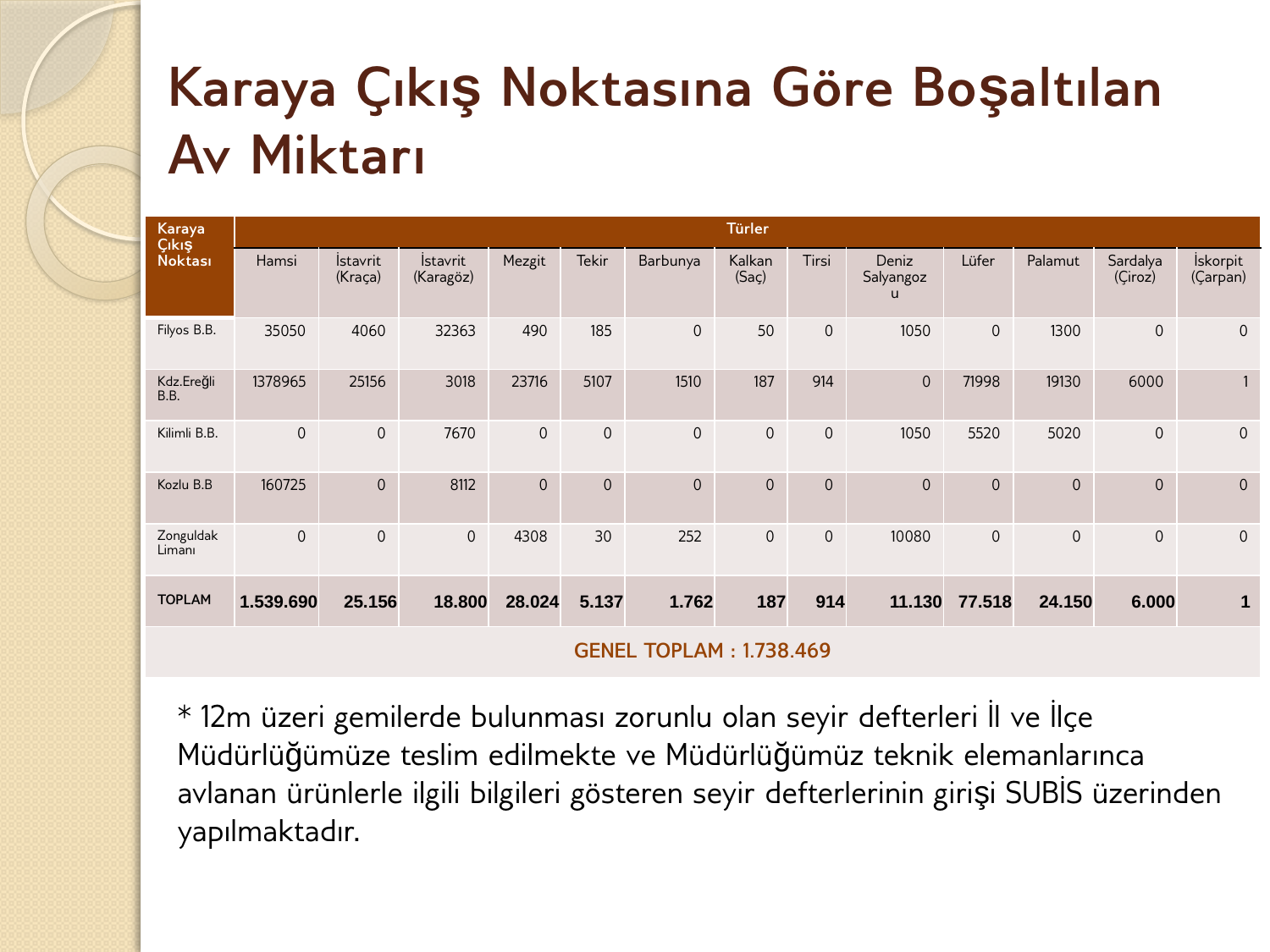

# Karaya Çıkış Noktasına Göre Boşaltılan Av Miktarı
| Karaya Çıkış Noktası | Türler |  |  |  |  |  |  |  |  |  |  |  |  |
| --- | --- | --- | --- | --- | --- | --- | --- | --- | --- | --- | --- | --- | --- |
|  | Hamsi | İstavrit (Kraça) | İstavrit (Karagöz) | Mezgit | Tekir | Barbunya | Kalkan (Saç) | Tirsi | Deniz Salyangozu | Lüfer | Palamut | Sardalya (Çiroz) | İskorpit (Çarpan) |
| Filyos B.B. | 35050 | 4060 | 32363 | 490 | 185 | 0 | 50 | 0 | 1050 | 0 | 1300 | 0 | 0 |
| Kdz.Ereğli B.B. | 1378965 | 25156 | 3018 | 23716 | 5107 | 1510 | 187 | 914 | 0 | 71998 | 19130 | 6000 | 1 |
| Kilimli B.B. | 0 | 0 | 7670 | 0 | 0 | 0 | 0 | 0 | 1050 | 5520 | 5020 | 0 | 0 |
| Kozlu B.B | 160725 | 0 | 8112 | 0 | 0 | 0 | 0 | 0 | 0 | 0 | 0 | 0 | 0 |
| Zonguldak Limanı | 0 | 0 | 0 | 4308 | 30 | 252 | 0 | 0 | 10080 | 0 | 0 | 0 | 0 |
| TOPLAM | 1.539.690 | 25.156 | 18.800 | 28.024 | 5.137 | 1.762 | 187 | 914 | 11.130 | 77.518 | 24.150 | 6.000 | 1 |
| GENEL TOPLAM : 1.738.469 |  |  |  |  |  |  |  |  |  |  |  |  |  |
* 12m üzeri gemilerde bulunması zorunlu olan seyir defterleri İl ve İlçe Müdürlüğümüze teslim edilmekte ve Müdürlüğümüz teknik elemanlarınca avlanan ürünlerle ilgili bilgileri gösteren seyir defterlerinin girişi SUBİS üzerinden yapılmaktadır.